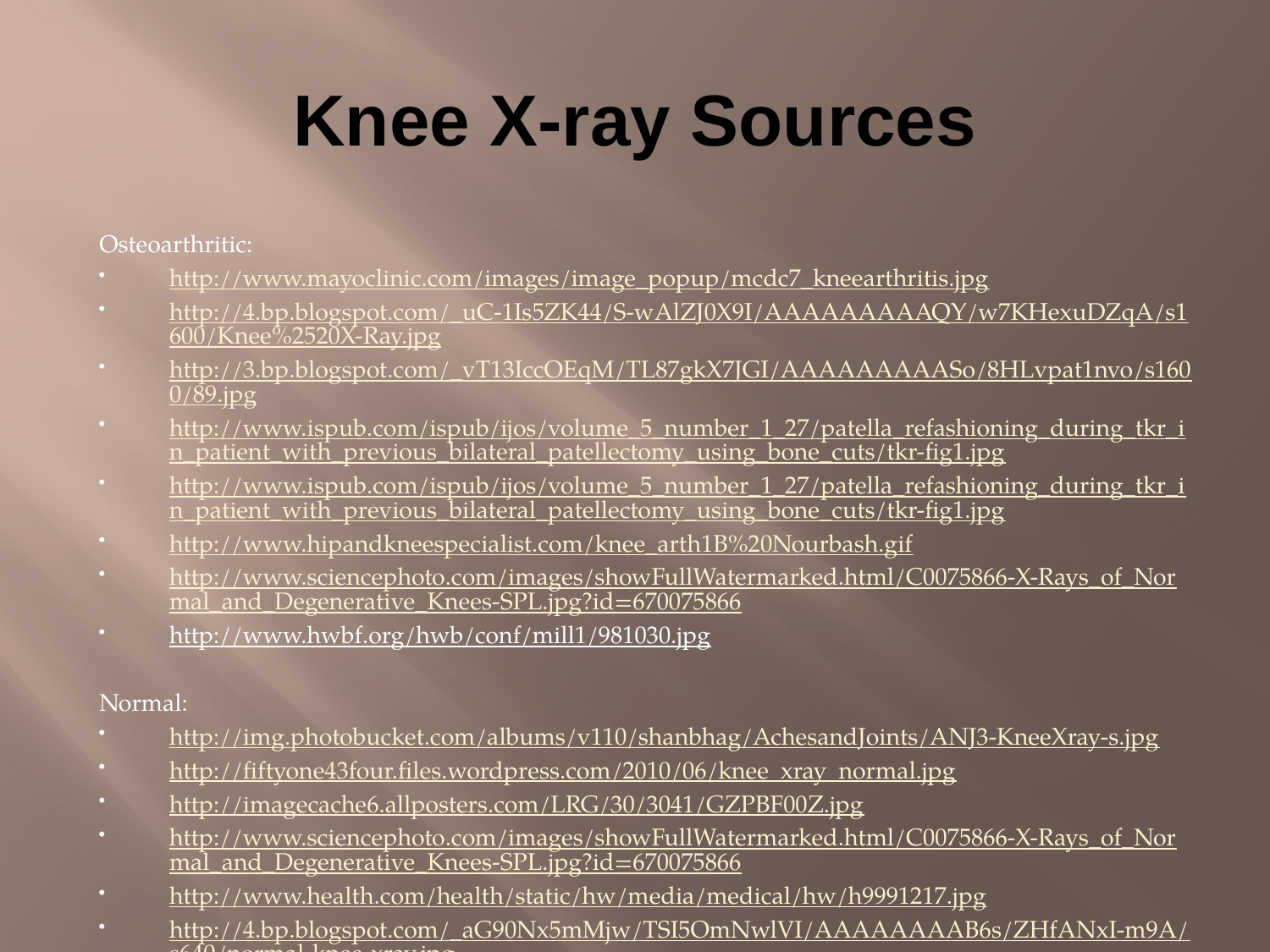

# Knee X-ray Sources
Osteoarthritic:
http://www.mayoclinic.com/images/image_popup/mcdc7_kneearthritis.jpg
http://4.bp.blogspot.com/_uC-1Is5ZK44/S-wAlZJ0X9I/AAAAAAAAAQY/w7KHexuDZqA/s1600/Knee%2520X-Ray.jpg
http://3.bp.blogspot.com/_vT13IccOEqM/TL87gkX7JGI/AAAAAAAAASo/8HLvpat1nvo/s1600/89.jpg
http://www.ispub.com/ispub/ijos/volume_5_number_1_27/patella_refashioning_during_tkr_in_patient_with_previous_bilateral_patellectomy_using_bone_cuts/tkr-fig1.jpg
http://www.ispub.com/ispub/ijos/volume_5_number_1_27/patella_refashioning_during_tkr_in_patient_with_previous_bilateral_patellectomy_using_bone_cuts/tkr-fig1.jpg
http://www.hipandkneespecialist.com/knee_arth1B%20Nourbash.gif
http://www.sciencephoto.com/images/showFullWatermarked.html/C0075866-X-Rays_of_Normal_and_Degenerative_Knees-SPL.jpg?id=670075866
http://www.hwbf.org/hwb/conf/mill1/981030.jpg

Normal:
http://img.photobucket.com/albums/v110/shanbhag/AchesandJoints/ANJ3-KneeXray-s.jpg
http://fiftyone43four.files.wordpress.com/2010/06/knee_xray_normal.jpg
http://imagecache6.allposters.com/LRG/30/3041/GZPBF00Z.jpg
http://www.sciencephoto.com/images/showFullWatermarked.html/C0075866-X-Rays_of_Normal_and_Degenerative_Knees-SPL.jpg?id=670075866
http://www.health.com/health/static/hw/media/medical/hw/h9991217.jpg
http://4.bp.blogspot.com/_aG90Nx5mMjw/TSI5OmNwlVI/AAAAAAAAB6s/ZHfANxI-m9A/s640/normal-knee-xray.jpg
http://www.hwbf.org/hwb/conf/mill1/981030.jpg
http://www.stryker.mudbugmedia.com/images/library/stryker_xrays/normal_knee_xray.jpg